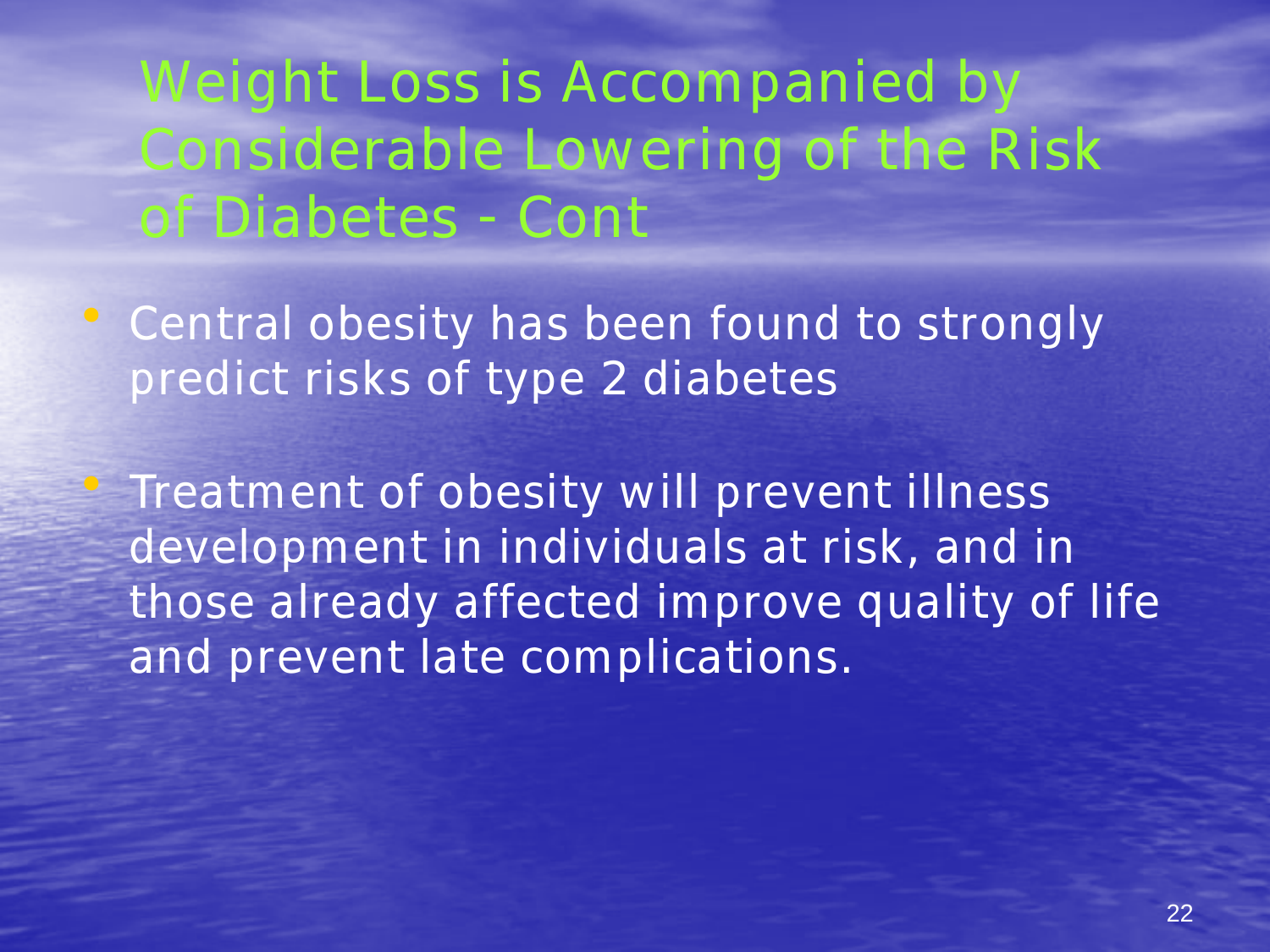

# Weight Loss is Accompanied by Considerable Lowering of the Risk      of Diabetes - Cont
Central obesity has been found to strongly predict risks of type 2 diabetes

Treatment of obesity will prevent illness development in individuals at risk, and in those already affected improve quality of life and prevent late complications.

22